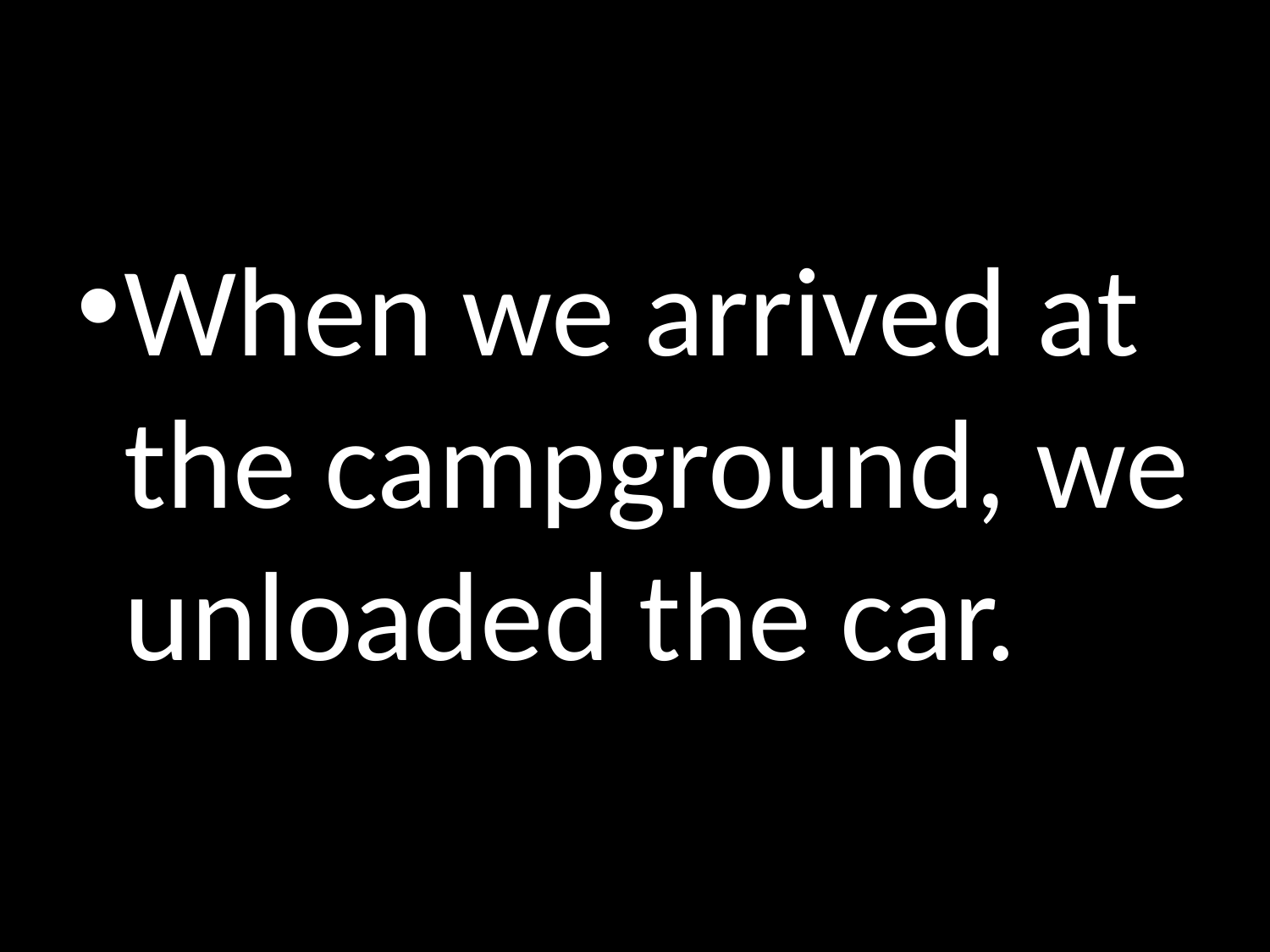

#
When we arrived at the campground, we unloaded the car.